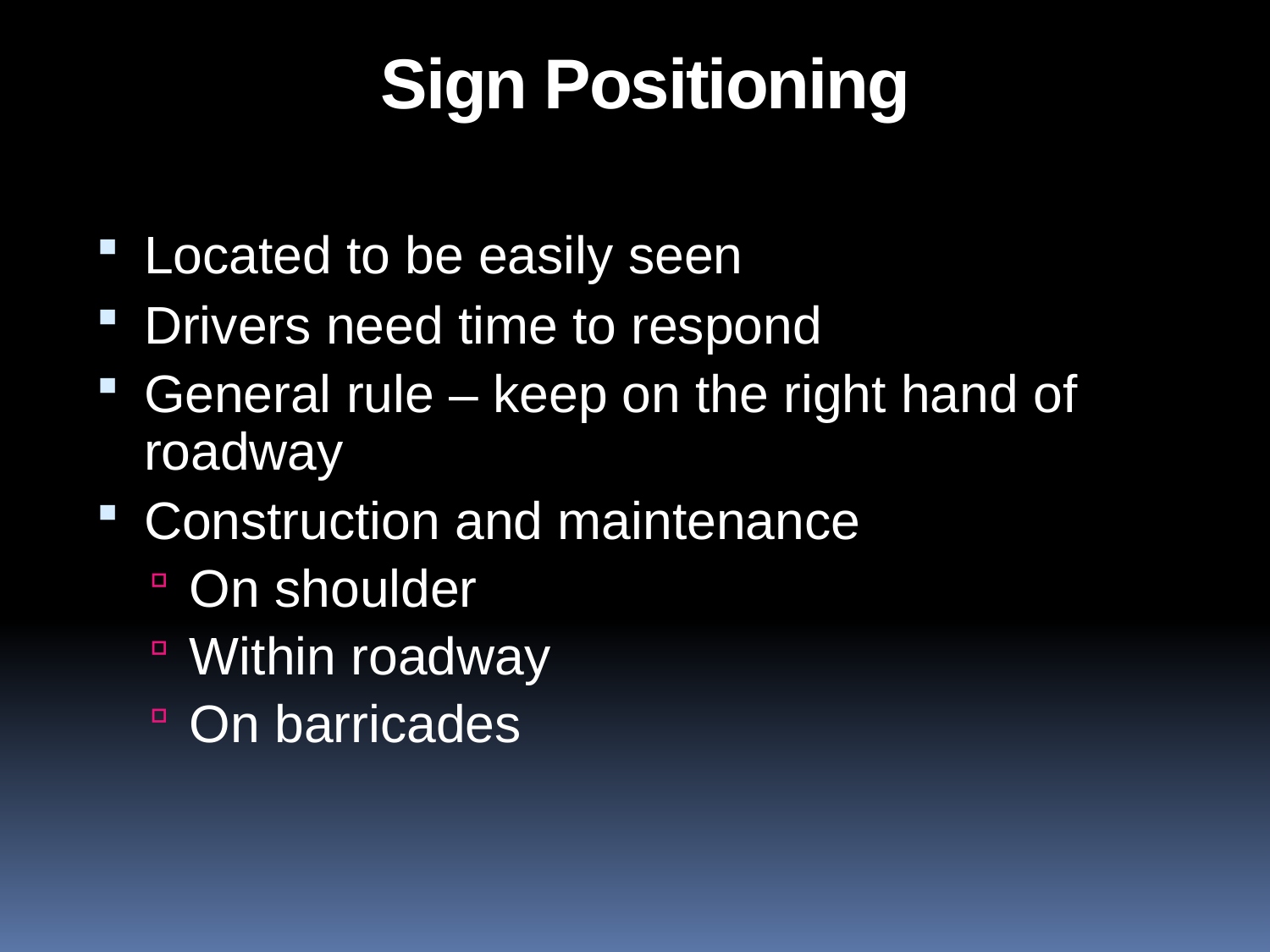

Sign Positioning
Located to be easily seen
Drivers need time to respond
General rule – keep on the right hand of roadway
Construction and maintenance
On shoulder
Within roadway
On barricades